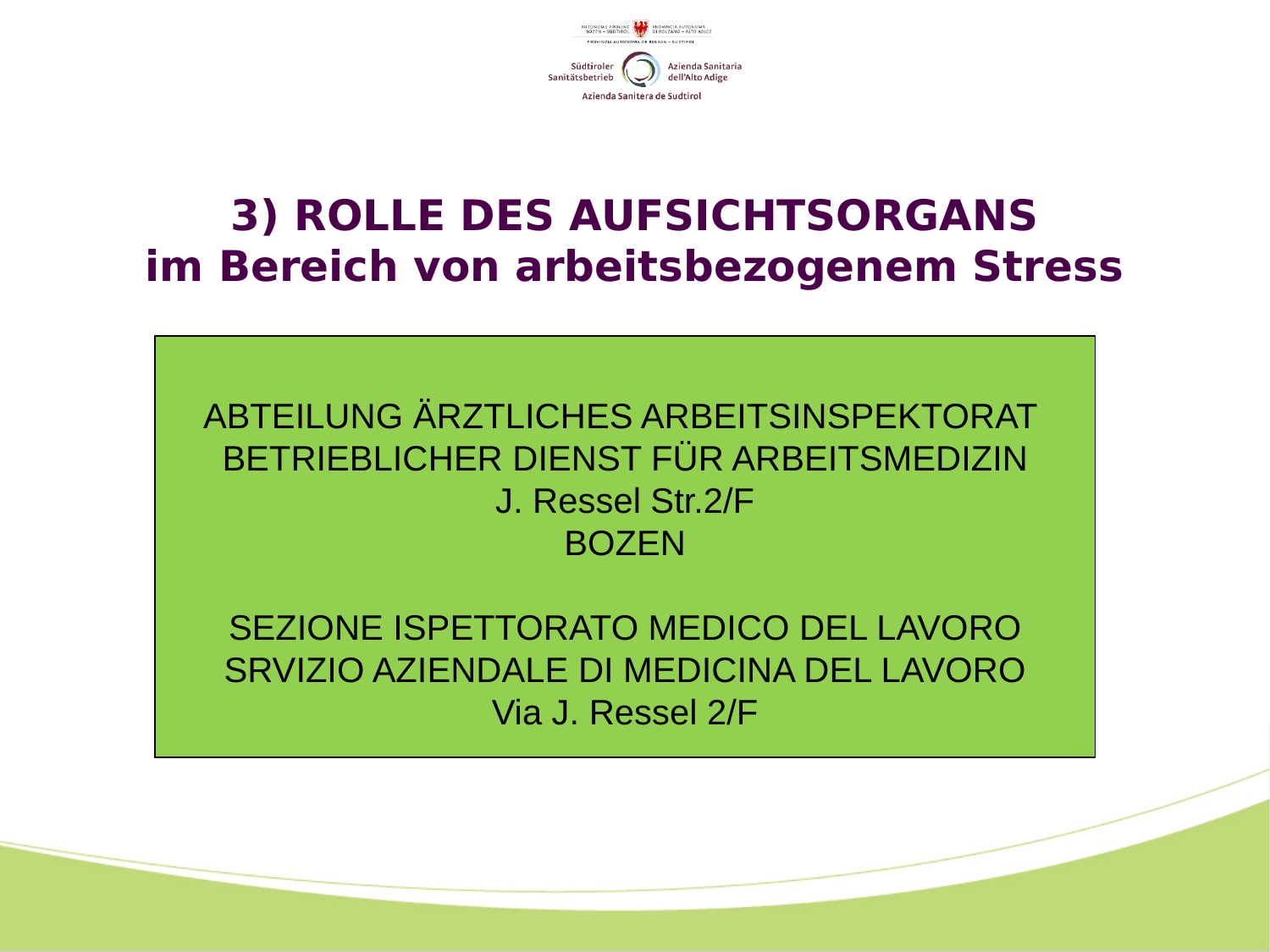

# 3) ROLLE DES AUFSICHTSORGANS im Bereich von arbeitsbezogenem Stress

ABTEILUNG ÄRZTLICHES ARBEITSINSPEKTORAT
BETRIEBLICHER DIENST FÜR ARBEITSMEDIZIN
J. Ressel Str.2/F
BOZEN

SEZIONE ISPETTORATO MEDICO DEL LAVORO
SRVIZIO AZIENDALE DI MEDICINA DEL LAVORO
Via J. Ressel 2/F